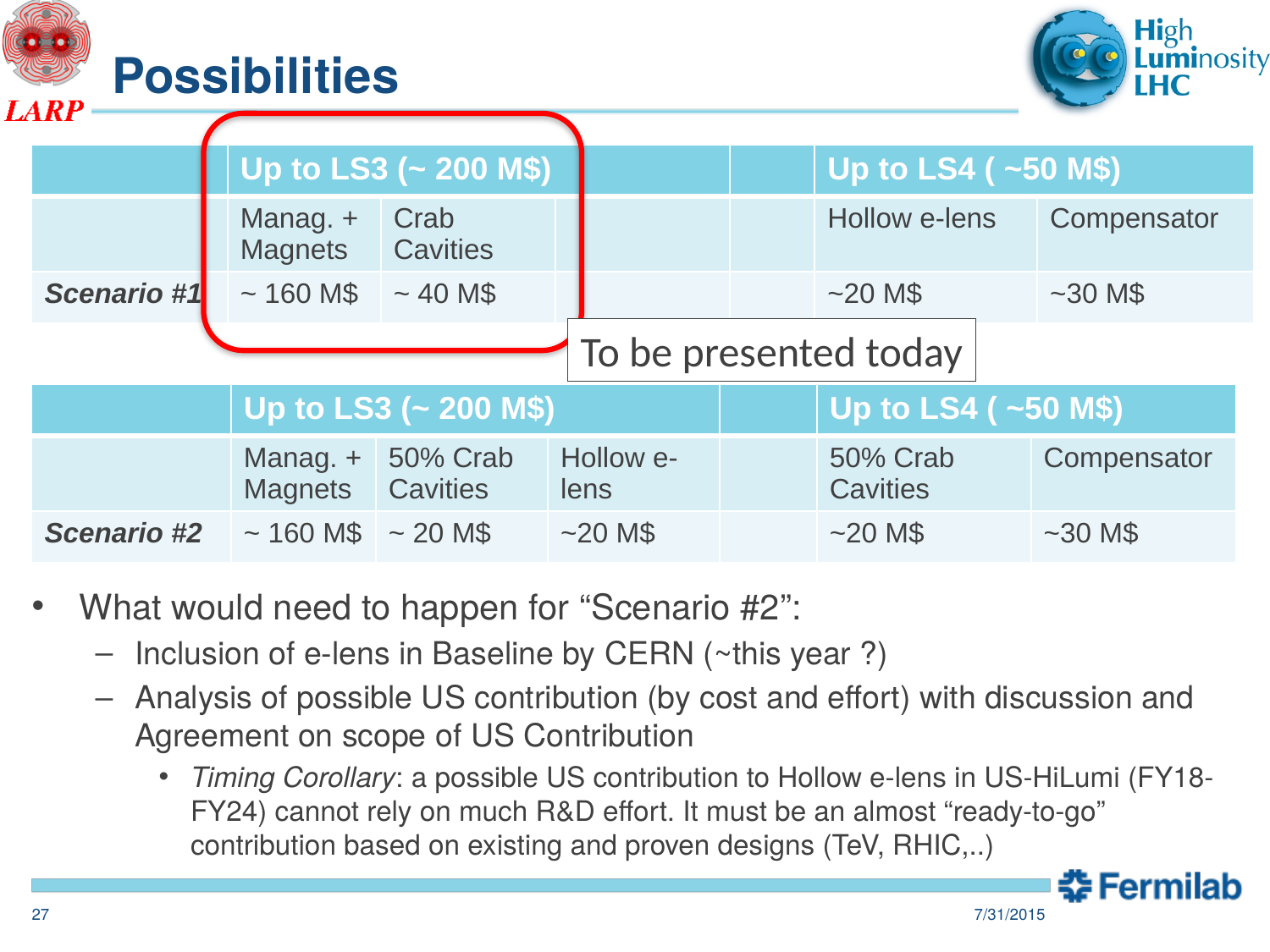

# Possibilities

To be presented today
|  | Up to LS3 (~ 200 M$) |  |  |  | Up to LS4 ( ~50 M$) |  |
| --- | --- | --- | --- | --- | --- | --- |
|  | Manag. + Magnets | Crab Cavities |  |  | Hollow e-lens | Compensator |
| Scenario #1 | ~ 160 M$ | ~ 40 M$ |  |  | ~20 M$ | ~30 M$ |
|  | Up to LS3 (~ 200 M$) |  |  |  | Up to LS4 ( ~50 M$) |  |
| --- | --- | --- | --- | --- | --- | --- |
|  | Manag. + Magnets | 50% Crab Cavities | Hollow e-lens |  | 50% Crab Cavities | Compensator |
| Scenario #2 | ~ 160 M$ | ~ 20 M$ | ~20 M$ |  | ~20 M$ | ~30 M$ |
What would need to happen for “Scenario #2”:
Inclusion of e-lens in Baseline by CERN (~this year ?)
Analysis of possible US contribution (by cost and effort) with discussion and Agreement on scope of US Contribution
Timing Corollary: a possible US contribution to Hollow e-lens in US-HiLumi (FY18-FY24) cannot rely on much R&D effort. It must be an almost “ready-to-go”  contribution based on existing and proven designs (TeV, RHIC,..)
27
7/31/2015